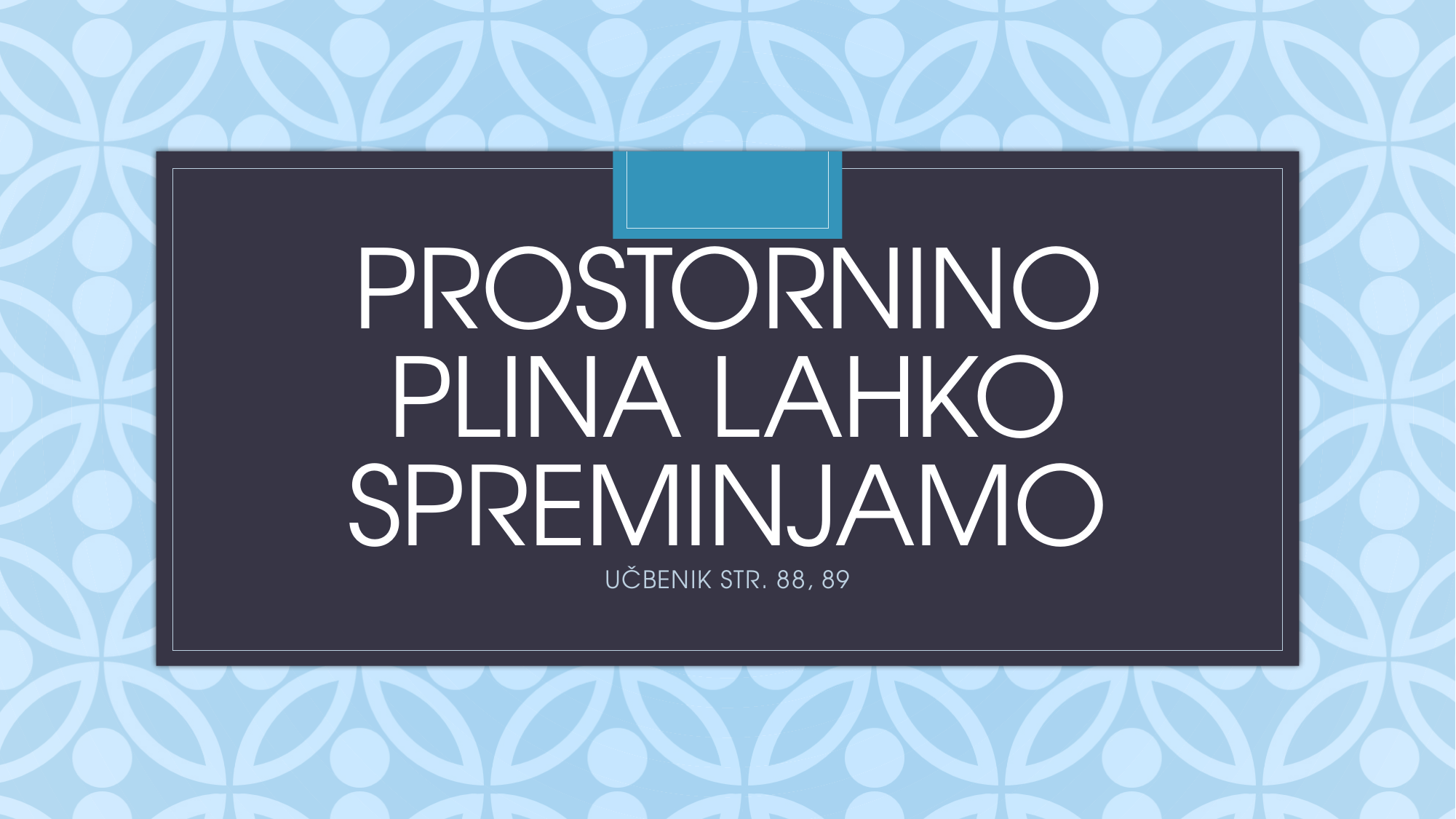

# PROSTORNINO PLINA LAHKO SPREMINJAMO
UČBENIK STR. 88, 89